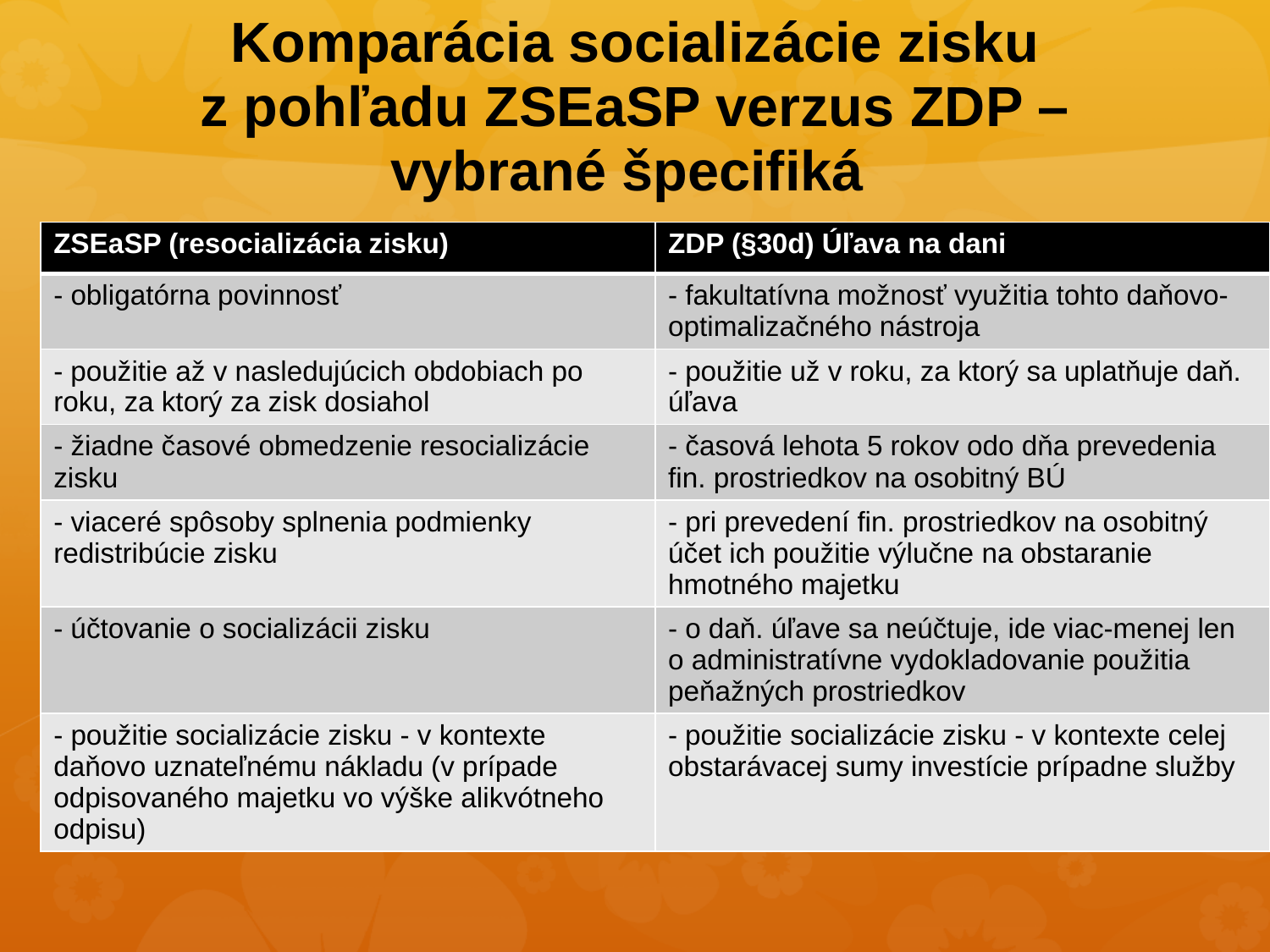

# Komparácia socializácie zisku z pohľadu ZSEaSP verzus ZDP – vybrané špecifiká
| ZSEaSP (resocializácia zisku) | ZDP (§30d) Úľava na dani |
| --- | --- |
| - obligatórna povinnosť | - fakultatívna možnosť využitia tohto daňovo-optimalizačného nástroja |
| - použitie až v nasledujúcich obdobiach po roku, za ktorý za zisk dosiahol | - použitie už v roku, za ktorý sa uplatňuje daň. úľava |
| - žiadne časové obmedzenie resocializácie zisku | - časová lehota 5 rokov odo dňa prevedenia fin. prostriedkov na osobitný BÚ |
| - viaceré spôsoby splnenia podmienky redistribúcie zisku | - pri prevedení fin. prostriedkov na osobitný účet ich použitie výlučne na obstaranie hmotného majetku |
| - účtovanie o socializácii zisku | - o daň. úľave sa neúčtuje, ide viac-menej len o administratívne vydokladovanie použitia peňažných prostriedkov |
| - použitie socializácie zisku - v kontexte daňovo uznateľnému nákladu (v prípade odpisovaného majetku vo výške alikvótneho odpisu) | - použitie socializácie zisku - v kontexte celej obstarávacej sumy investície prípadne služby |